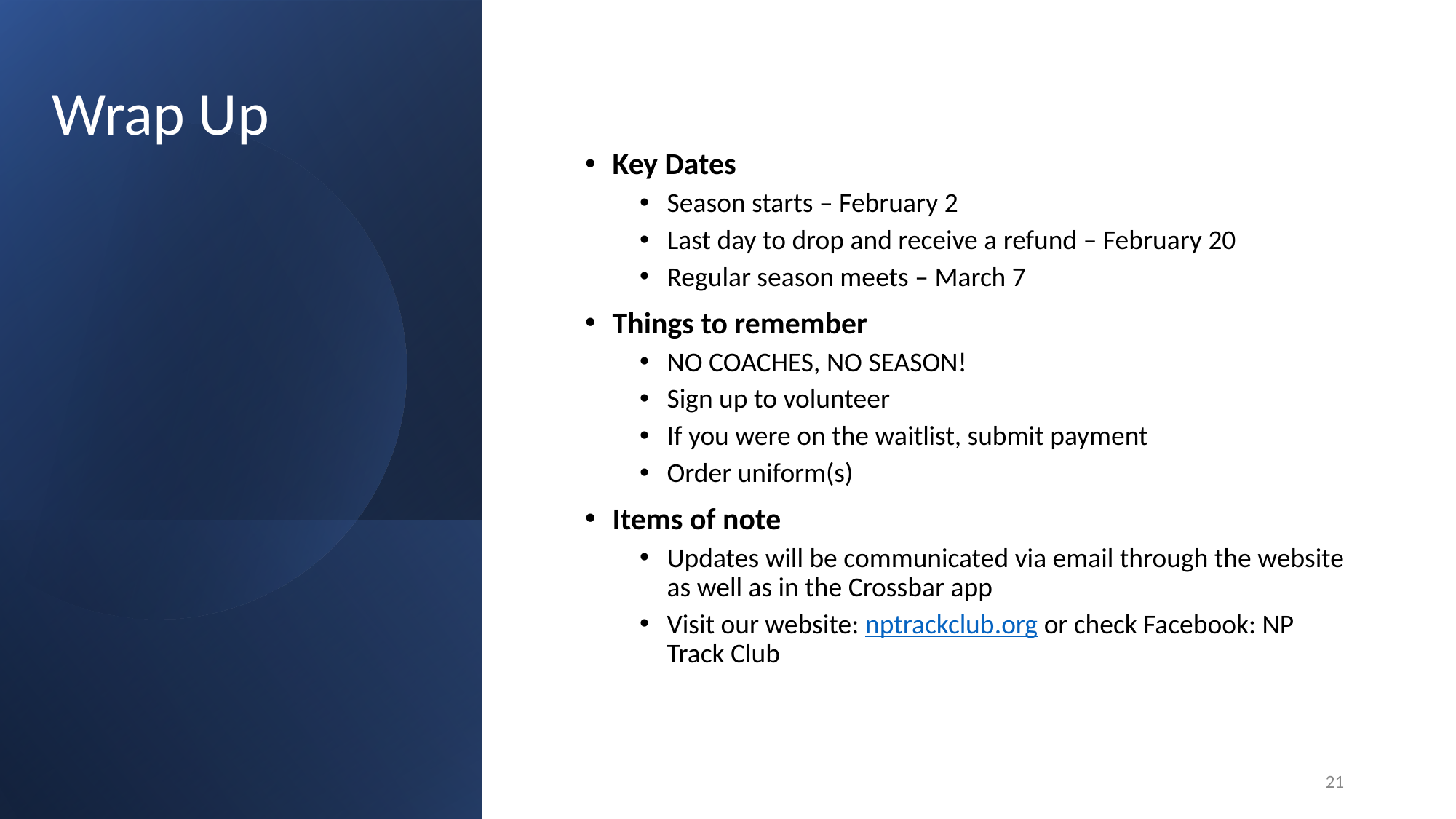

# Wrap Up
Key Dates
Season starts – February 2
Last day to drop and receive a refund – February 20
Regular season meets – March 7
Things to remember
NO COACHES, NO SEASON!
Sign up to volunteer
If you were on the waitlist, submit payment
Order uniform(s)
Items of note
Updates will be communicated via email through the website as well as in the Crossbar app
Visit our website: nptrackclub.org or check Facebook: NP Track Club

21